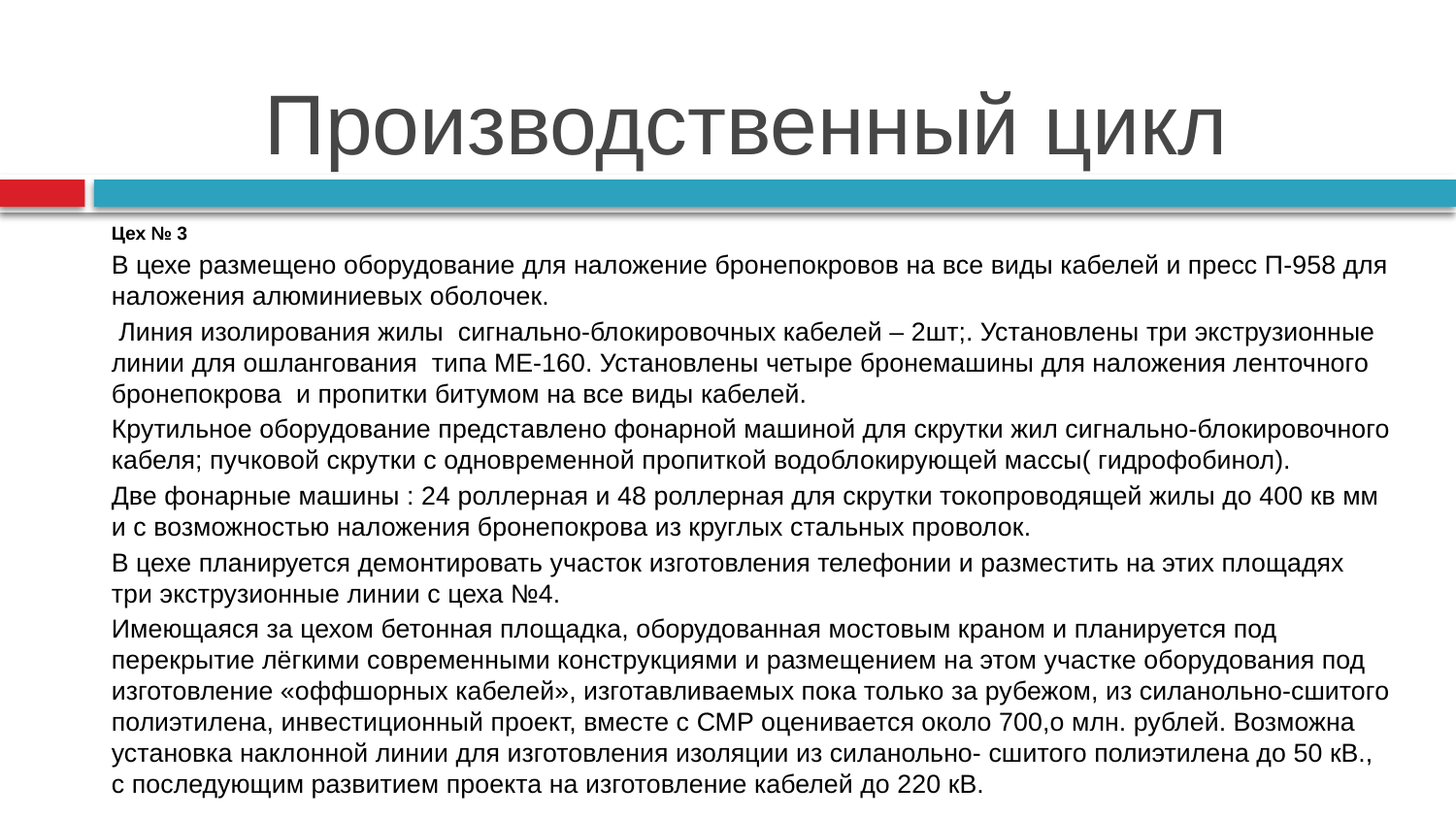

# Производственный цикл
Цех № 3
В цехе размещено оборудование для наложение бронепокровов на все виды кабелей и пресс П-958 для наложения алюминиевых оболочек.
 Линия изолирования жилы  сигнально-блокировочных кабелей – 2шт;. Установлены три экструзионные линии для ошлангования  типа МЕ-160. Установлены четыре бронемашины для наложения ленточного бронепокрова  и пропитки битумом на все виды кабелей.
Крутильное оборудование представлено фонарной машиной для скрутки жил сигнально-блокировочного кабеля; пучковой скрутки с одновременной пропиткой водоблокирующей массы( гидрофобинол).
Две фонарные машины : 24 роллерная и 48 роллерная для скрутки токопроводящей жилы до 400 кв мм и с возможностью наложения бронепокрова из круглых стальных проволок.
В цехе планируется демонтировать участок изготовления телефонии и разместить на этих площадях три экструзионные линии с цеха №4.
Имеющаяся за цехом бетонная площадка, оборудованная мостовым краном и планируется под перекрытие лёгкими современными конструкциями и размещением на этом участке оборудования под изготовление «оффшорных кабелей», изготавливаемых пока только за рубежом, из силанольно-сшитого полиэтилена, инвестиционный проект, вместе с СМР оценивается около 700,о млн. рублей. Возможна установка наклонной линии для изготовления изоляции из силанольно- сшитого полиэтилена до 50 кВ., с последующим развитием проекта на изготовление кабелей до 220 кВ.